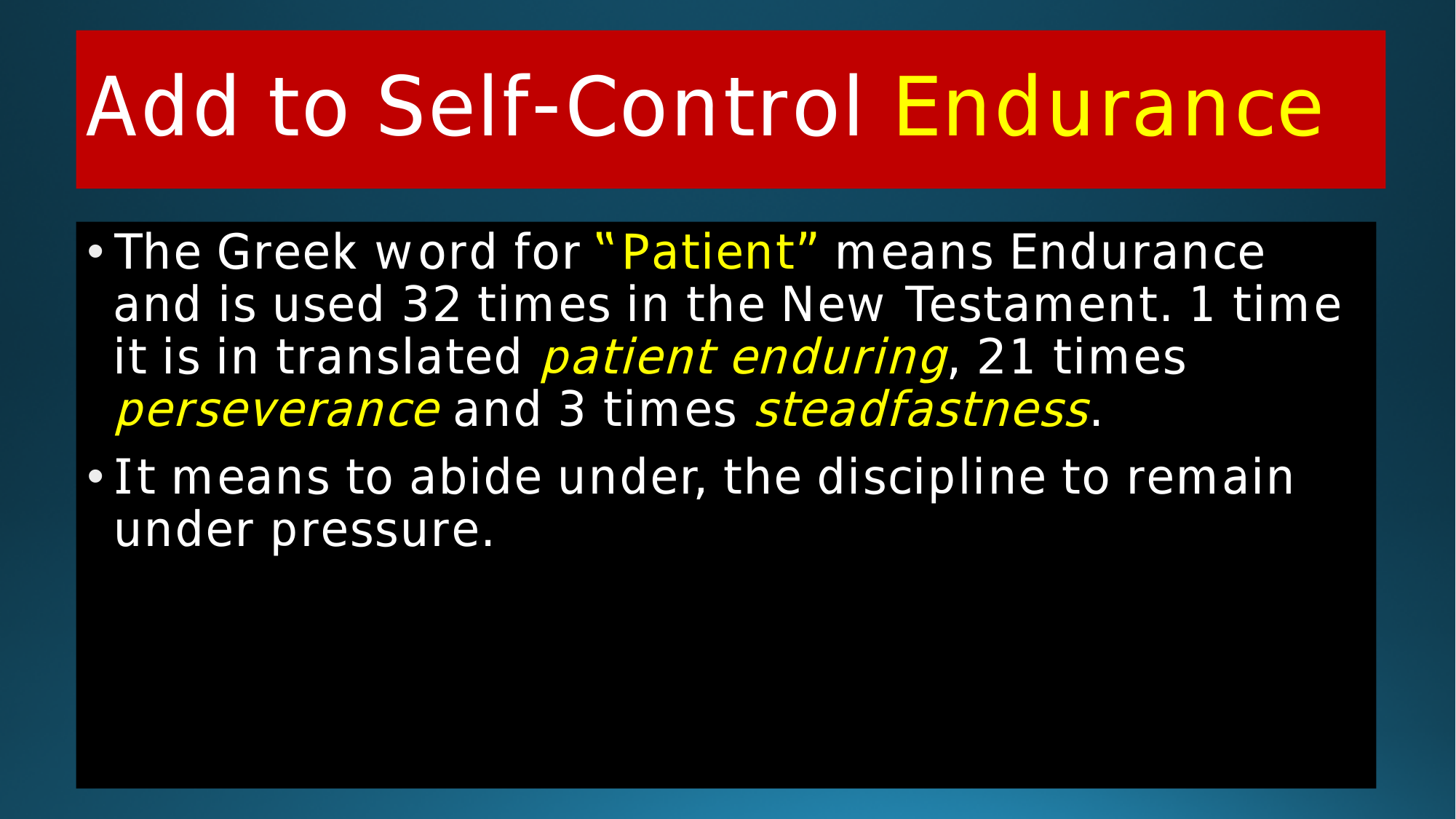

# Add to Self-Control Endurance
The Greek word for “Patient” means Endurance and is used 32 times in the New Testament. 1 time it is in translated patient enduring, 21 times perseverance and 3 times steadfastness.
It means to abide under, the discipline to remain under pressure.